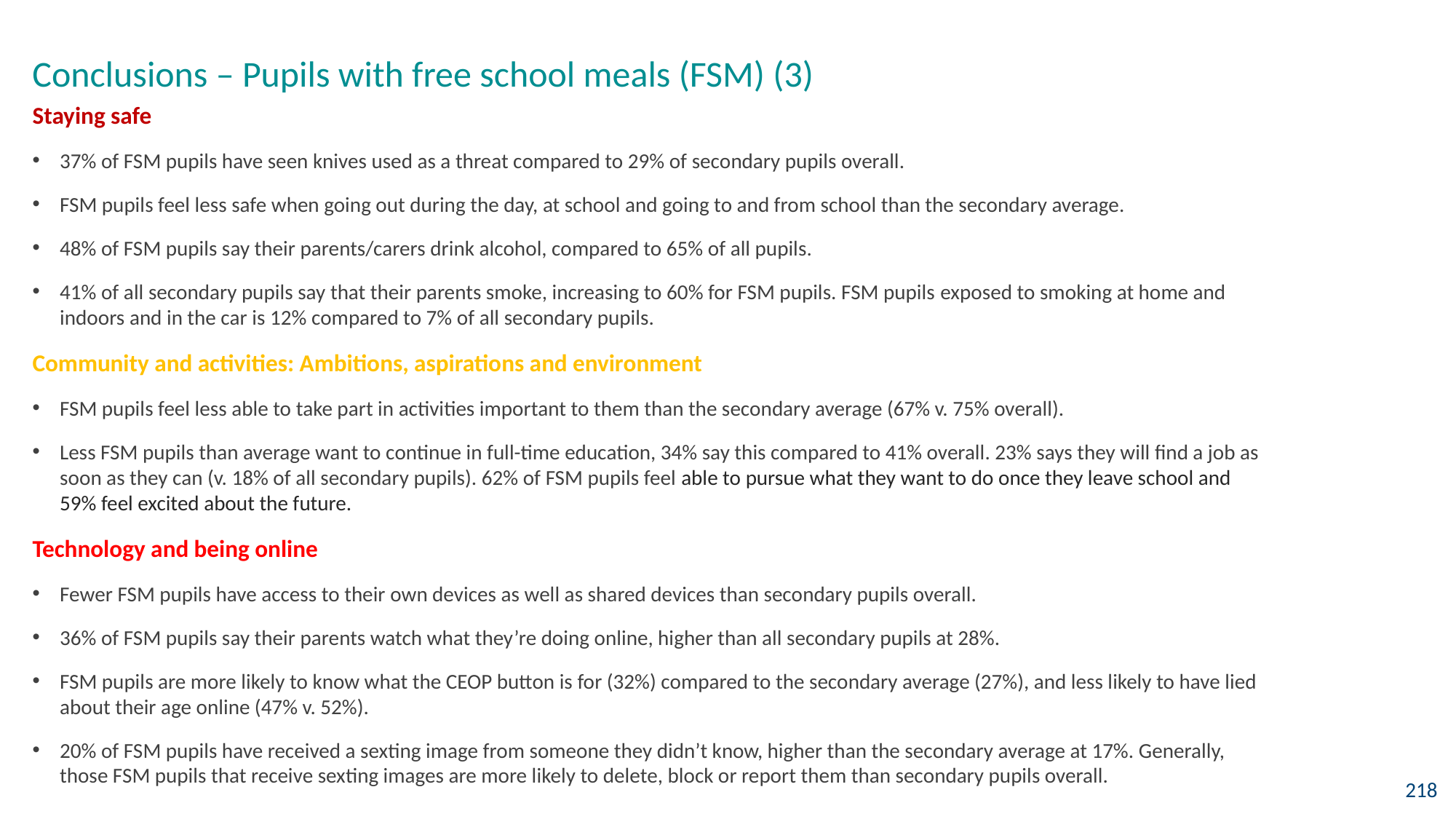

Conclusions – Pupils with free school meals (FSM) (3)
Staying safe
37% of FSM pupils have seen knives used as a threat compared to 29% of secondary pupils overall.
FSM pupils feel less safe when going out during the day, at school and going to and from school than the secondary average.
48% of FSM pupils say their parents/carers drink alcohol, compared to 65% of all pupils.
41% of all secondary pupils say that their parents smoke, increasing to 60% for FSM pupils. FSM pupils exposed to smoking at home and indoors and in the car is 12% compared to 7% of all secondary pupils.
Community and activities: Ambitions, aspirations and environment
FSM pupils feel less able to take part in activities important to them than the secondary average (67% v. 75% overall).
Less FSM pupils than average want to continue in full-time education, 34% say this compared to 41% overall. 23% says they will find a job as soon as they can (v. 18% of all secondary pupils). 62% of FSM pupils feel able to pursue what they want to do once they leave school and 59% feel excited about the future.
Technology and being online
Fewer FSM pupils have access to their own devices as well as shared devices than secondary pupils overall.
36% of FSM pupils say their parents watch what they’re doing online, higher than all secondary pupils at 28%.
FSM pupils are more likely to know what the CEOP button is for (32%) compared to the secondary average (27%), and less likely to have lied about their age online (47% v. 52%).
20% of FSM pupils have received a sexting image from someone they didn’t know, higher than the secondary average at 17%. Generally, those FSM pupils that receive sexting images are more likely to delete, block or report them than secondary pupils overall.